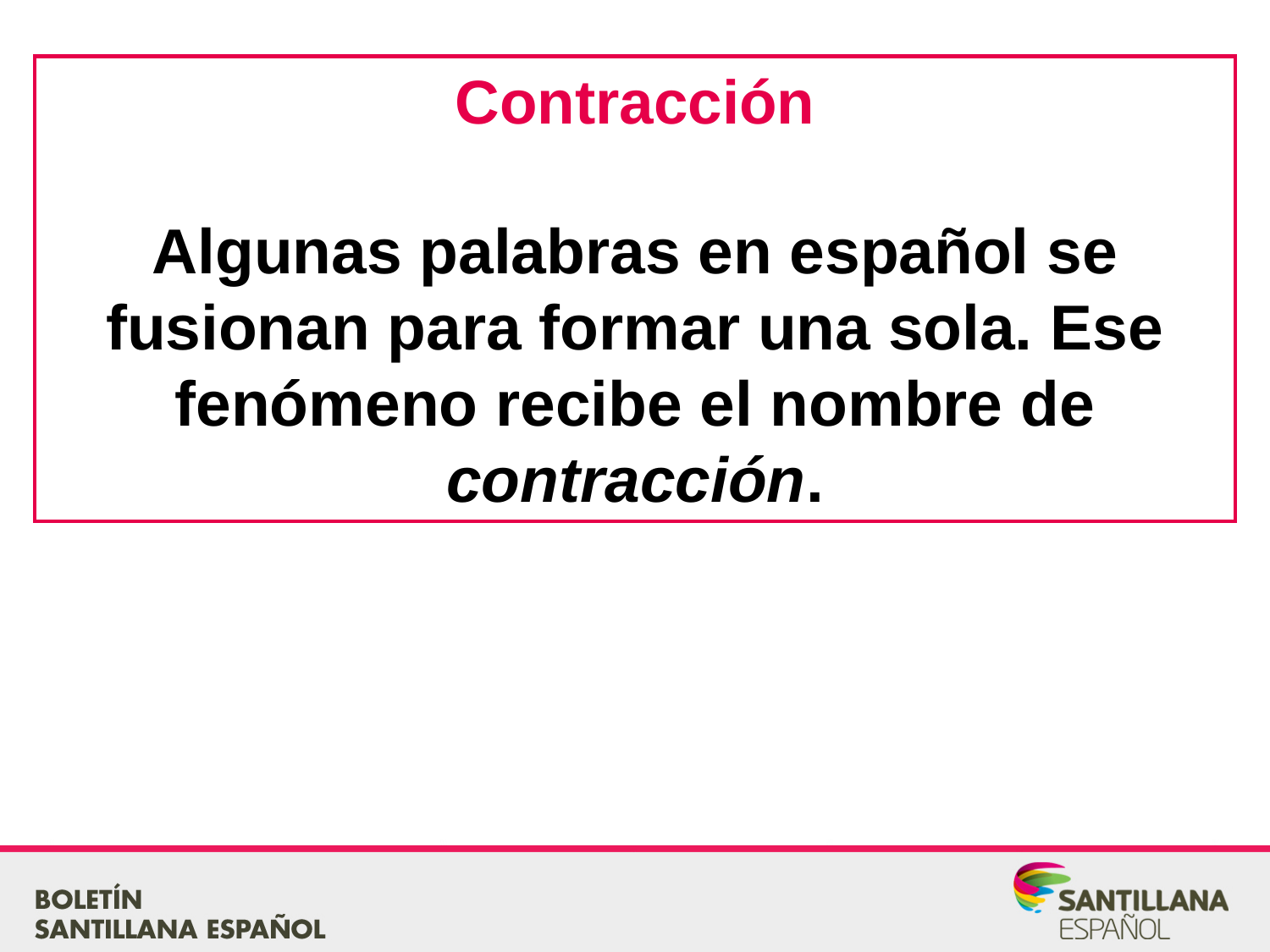

Contracción

Algunas palabras en español se fusionan para formar una sola. Ese fenómeno recibe el nombre de contracción.